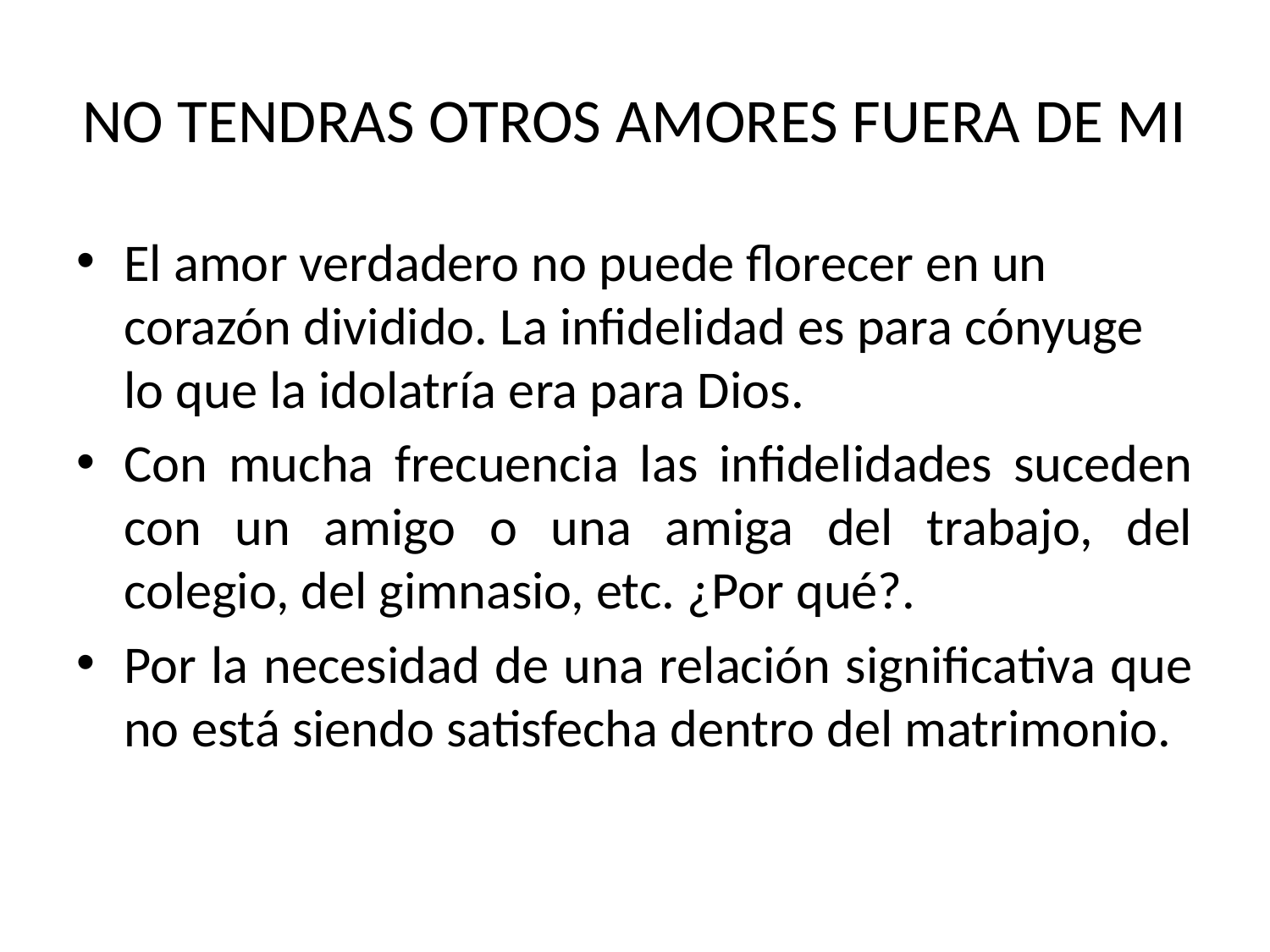

# NO TENDRAS OTROS AMORES FUERA DE MI
El amor verdadero no puede florecer en un corazón dividido. La infidelidad es para cónyuge lo que la idolatría era para Dios.
Con mucha frecuencia las infidelidades suceden con un amigo o una amiga del trabajo, del colegio, del gimnasio, etc. ¿Por qué?.
Por la necesidad de una relación significativa que no está siendo satisfecha dentro del matrimonio.